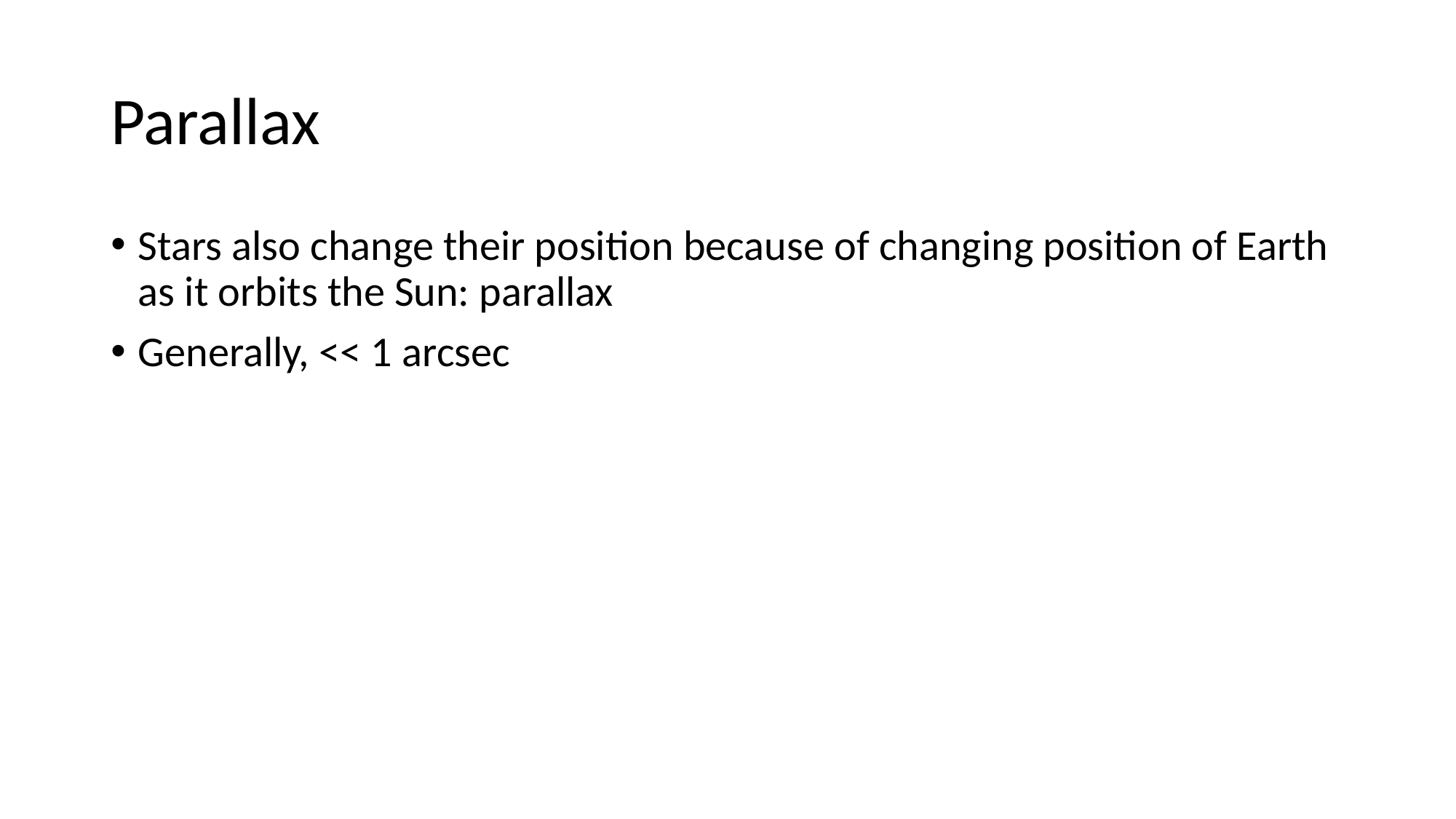

# Parallax
Stars also change their position because of changing position of Earth as it orbits the Sun: parallax
Generally, << 1 arcsec